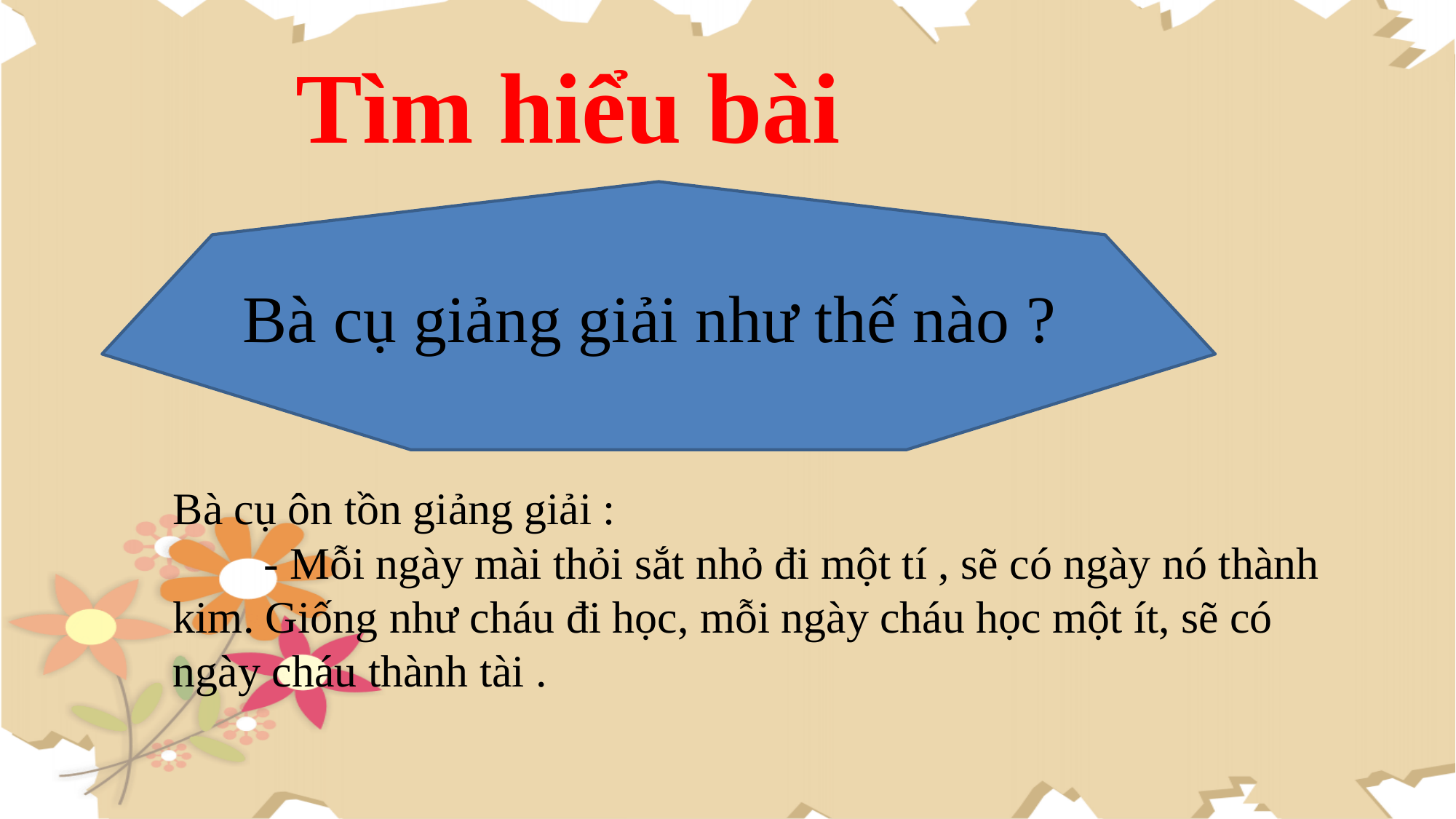

# Tìm hiểu bài
Bà cụ giảng giải như thế nào ?
Bà cụ ôn tồn giảng giải :
        - Mỗi ngày mài thỏi sắt nhỏ đi một tí , sẽ có ngày nó thành kim. Giống như cháu đi học, mỗi ngày cháu học một ít, sẽ có ngày cháu thành tài .